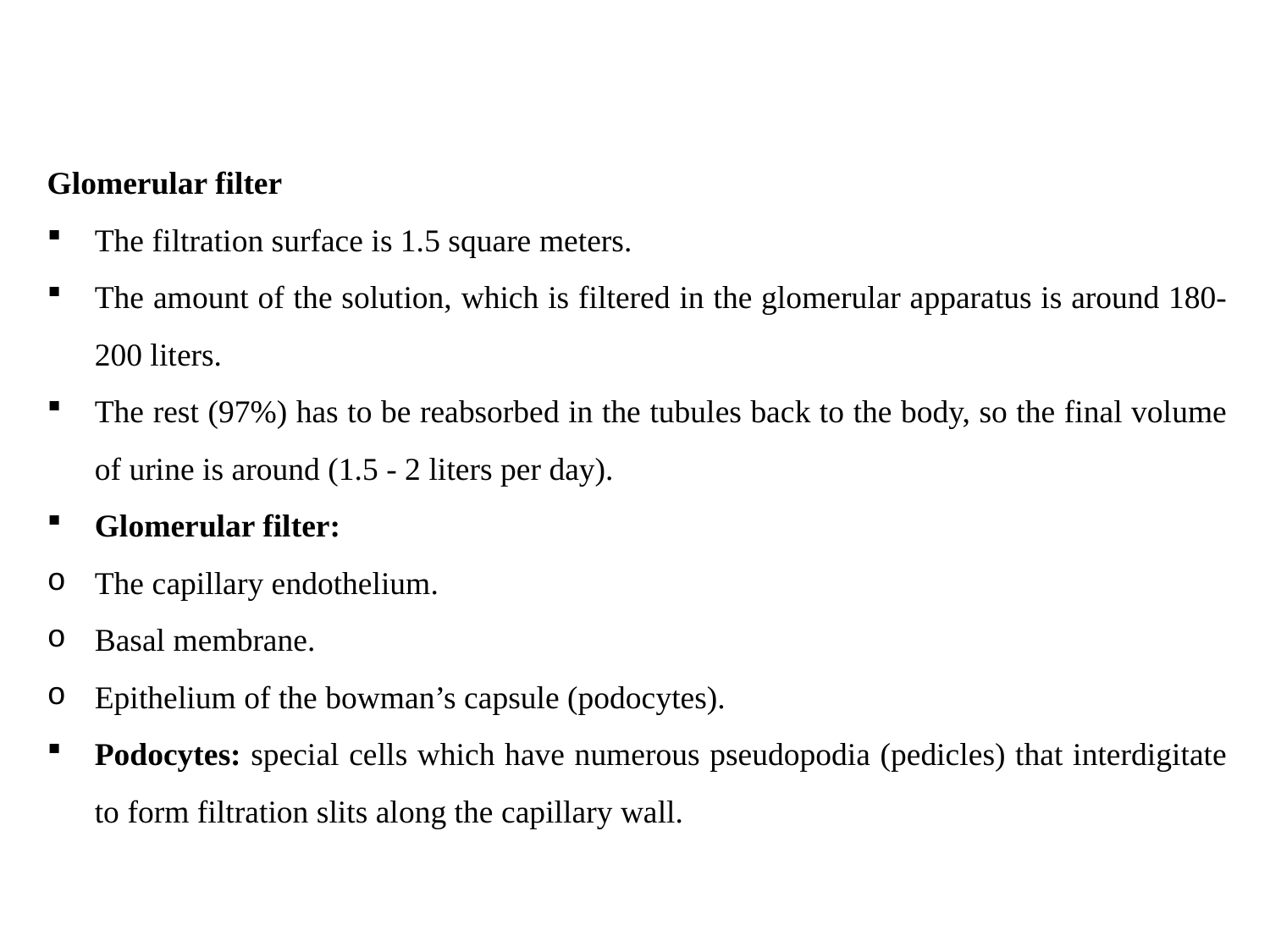

#
Glomerular filter
The filtration surface is 1.5 square meters.
The amount of the solution, which is filtered in the glomerular apparatus is around 180-200 liters.
The rest (97%) has to be reabsorbed in the tubules back to the body, so the final volume of urine is around (1.5 - 2 liters per day).
Glomerular filter:
The capillary endothelium.
Basal membrane.
Epithelium of the bowman’s capsule (podocytes).
Podocytes: special cells which have numerous pseudopodia (pedicles) that interdigitate to form filtration slits along the capillary wall.